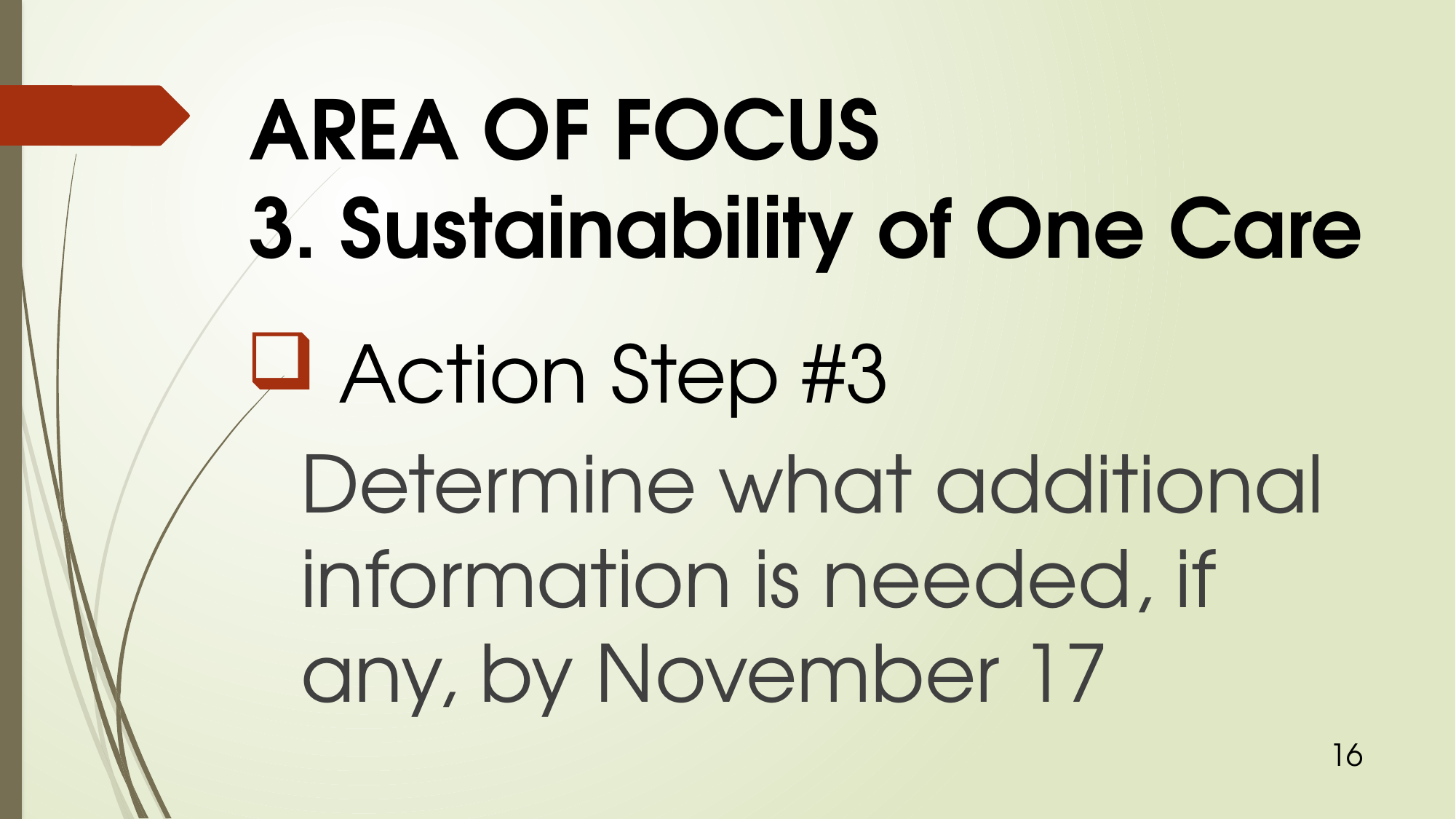

# AREA OF FOCUS 3. Sustainability of One Care
 Action Step #3
Determine what additional information is needed, if any, by November 17
16